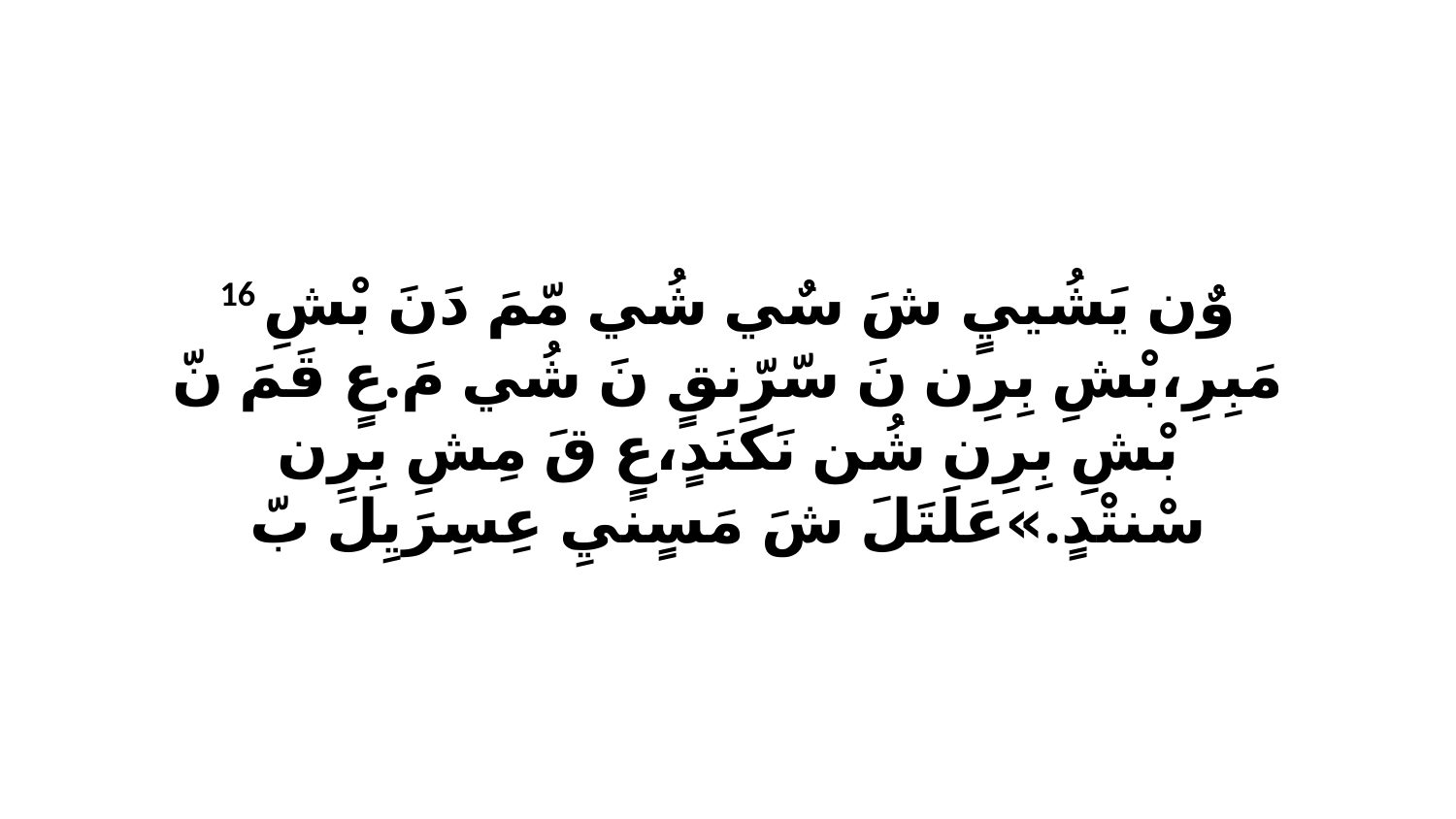

16 وٌن يَشُييٍ شَ سٌي شُي مّمَ دَنَ بْشِ مَبِرِ،بْشِ بِرِن نَ سّرّنقٍ نَ شُي مَ.عٍ قَمَ نّ بْشِ بِرِن شُن نَكَنَدٍ،عٍ قَ مِشِ بِرِن سْنتْدٍ.»عَلَتَلَ شَ مَسٍنيِ عِسِرَيِلَ بّ